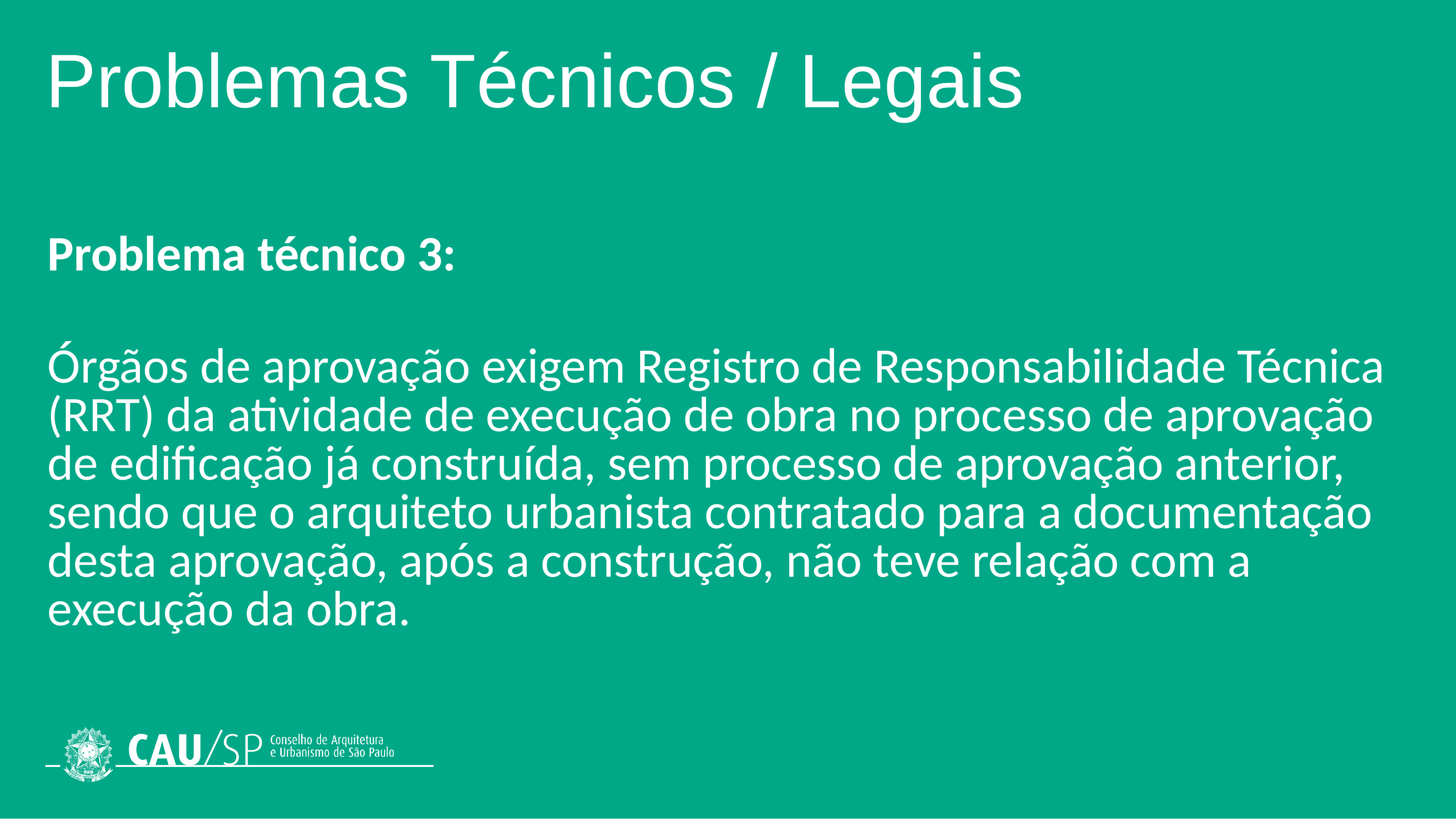

# Problemas Técnicos / Legais
Problema técnico 3:

Órgãos de aprovação exigem Registro de Responsabilidade Técnica (RRT) da atividade de execução de obra no processo de aprovação de edificação já construída, sem processo de aprovação anterior, sendo que o arquiteto urbanista contratado para a documentação desta aprovação, após a construção, não teve relação com a execução da obra.